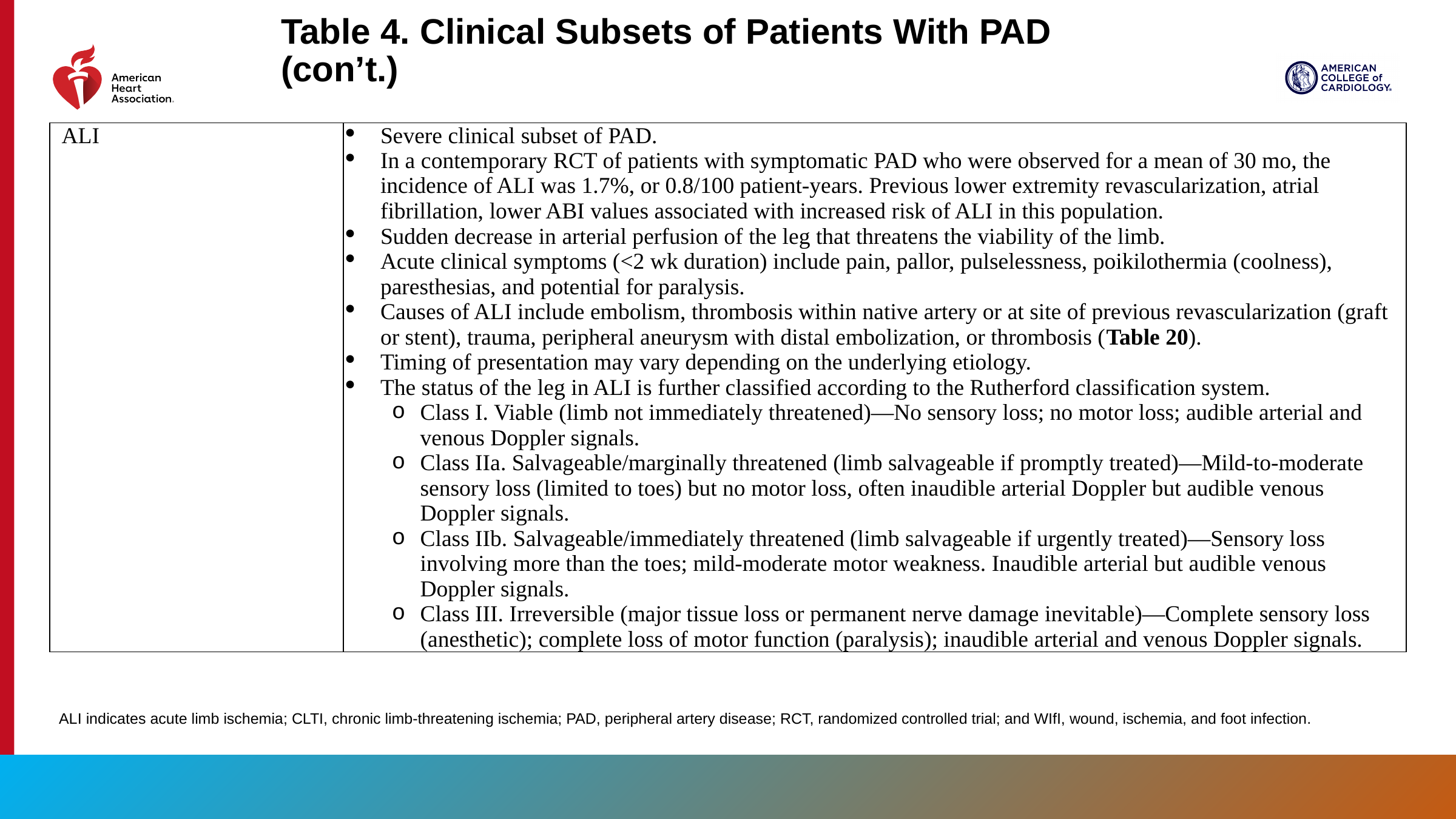

Table 4. Clinical Subsets of Patients With PAD (con’t.)
| ALI | Severe clinical subset of PAD. In a contemporary RCT of patients with symptomatic PAD who were observed for a mean of 30 mo, the incidence of ALI was 1.7%, or 0.8/100 patient-years. Previous lower extremity revascularization, atrial fibrillation, lower ABI values associated with increased risk of ALI in this population. Sudden decrease in arterial perfusion of the leg that threatens the viability of the limb. Acute clinical symptoms (<2 wk duration) include pain, pallor, pulselessness, poikilothermia (coolness), paresthesias, and potential for paralysis. Causes of ALI include embolism, thrombosis within native artery or at site of previous revascularization (graft or stent), trauma, peripheral aneurysm with distal embolization, or thrombosis (Table 20). Timing of presentation may vary depending on the underlying etiology. The status of the leg in ALI is further classified according to the Rutherford classification system. Class I. Viable (limb not immediately threatened)—No sensory loss; no motor loss; audible arterial and venous Doppler signals. Class IIa. Salvageable/marginally threatened (limb salvageable if promptly treated)—Mild-to-moderate sensory loss (limited to toes) but no motor loss, often inaudible arterial Doppler but audible venous Doppler signals. Class IIb. Salvageable/immediately threatened (limb salvageable if urgently treated)—Sensory loss involving more than the toes; mild-moderate motor weakness. Inaudible arterial but audible venous Doppler signals. Class III. Irreversible (major tissue loss or permanent nerve damage inevitable)—Complete sensory loss (anesthetic); complete loss of motor function (paralysis); inaudible arterial and venous Doppler signals. |
| --- | --- |
ALI indicates acute limb ischemia; CLTI, chronic limb-threatening ischemia; PAD, peripheral artery disease; RCT, randomized controlled trial; and WIfI, wound, ischemia, and foot infection.
30